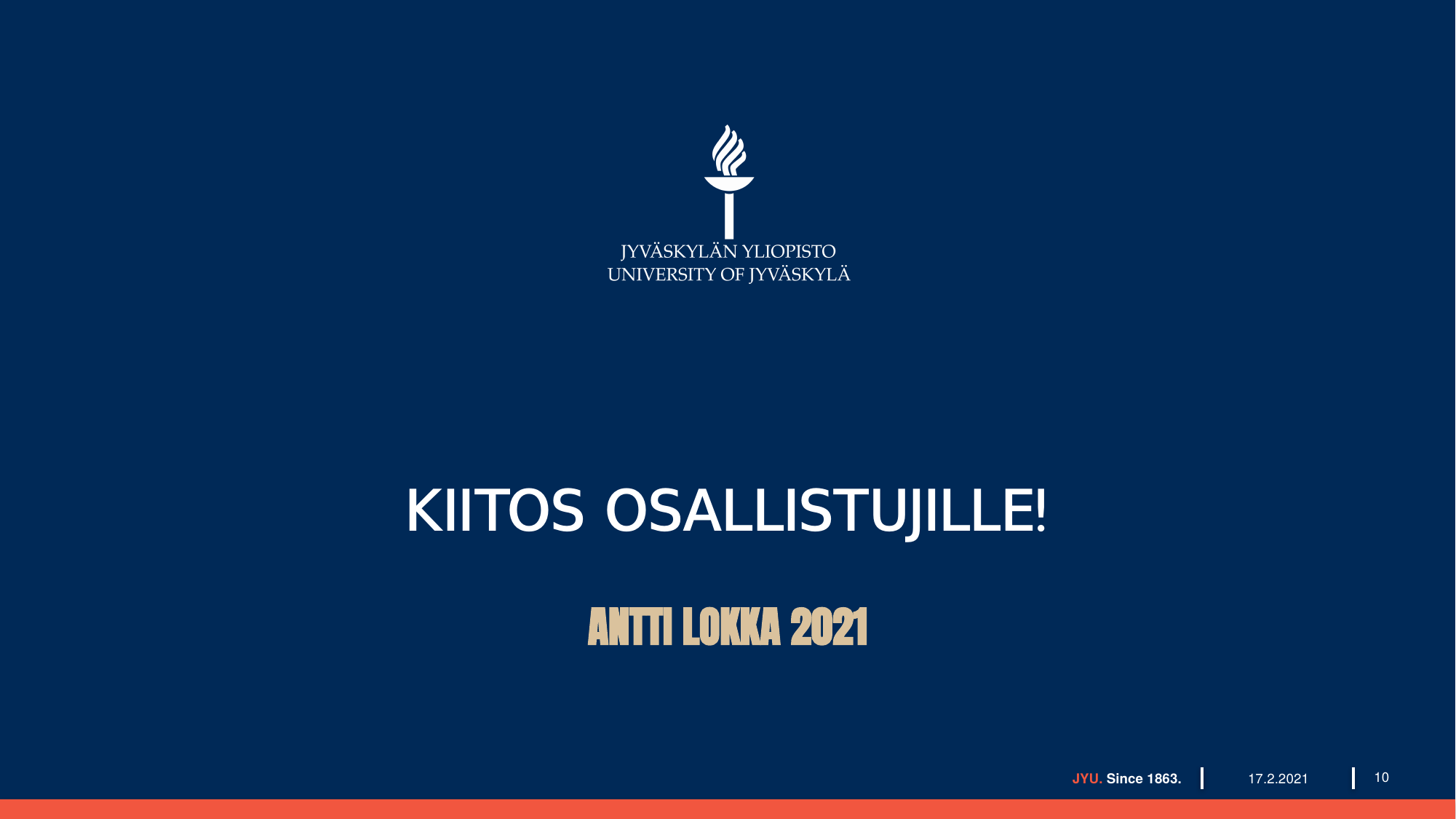

# KIITOS OSALLISTUJILLE!
ANTTI LOKKA 2021
17.2.2021
JYU. Since 1863.
10